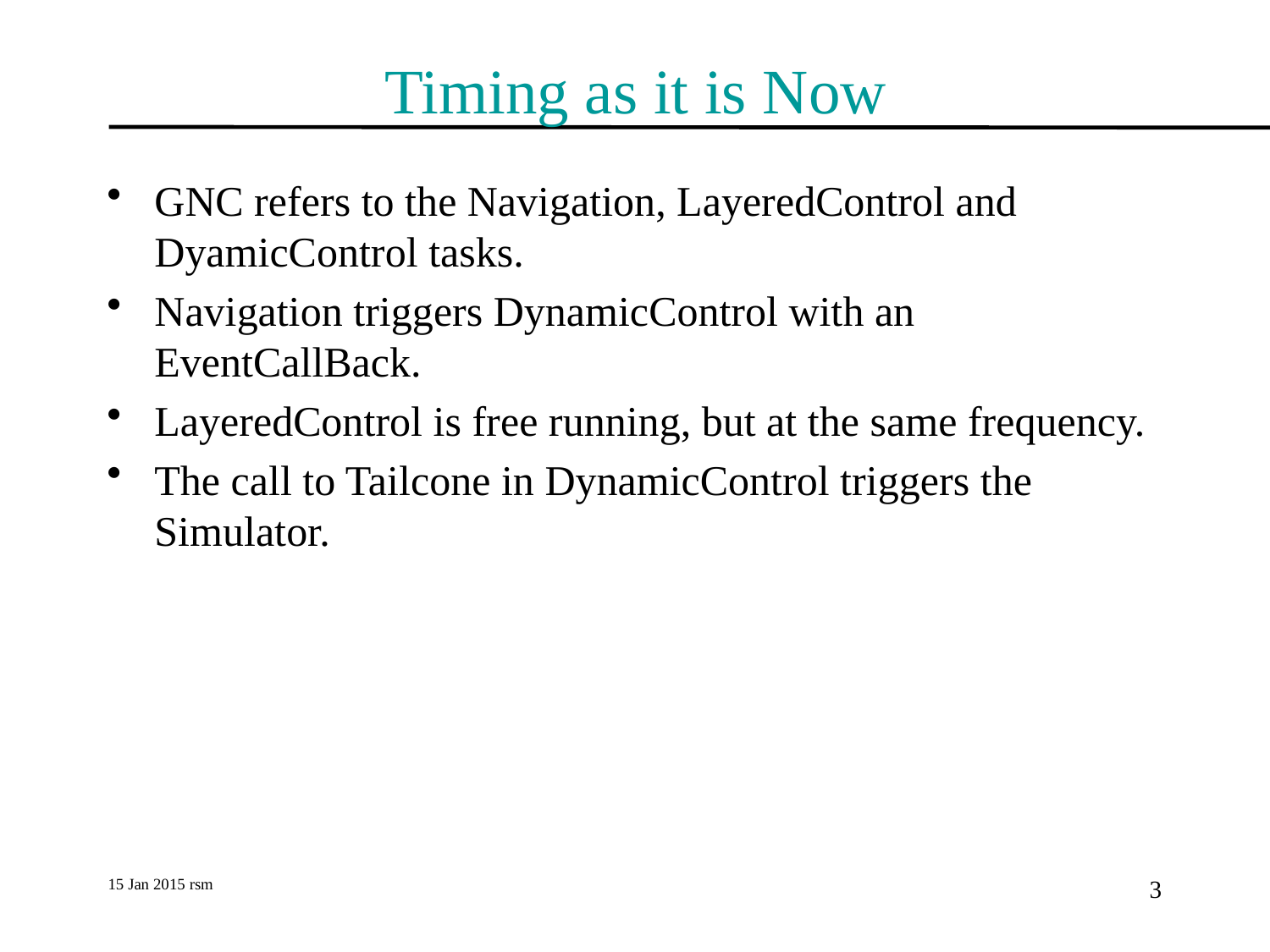

# Timing as it is Now
GNC refers to the Navigation, LayeredControl and DyamicControl tasks.
Navigation triggers DynamicControl with an EventCallBack.
LayeredControl is free running, but at the same frequency.
The call to Tailcone in DynamicControl triggers the Simulator.

15 Jan 2015 rsm
3